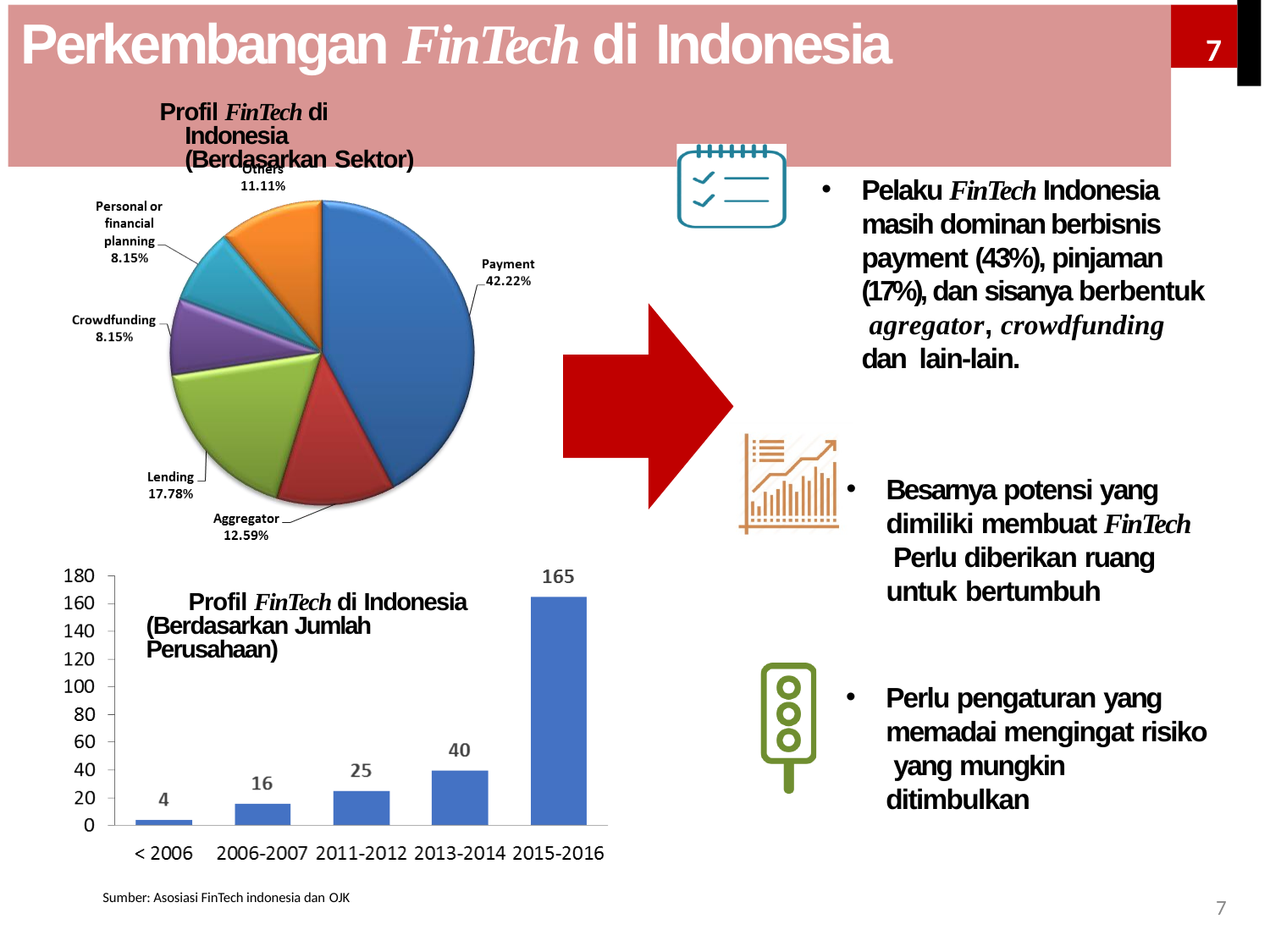

# Perkembangan FinTech di Indonesia
7
Profil FinTech di Indonesia  (Berdasarkan Sektor)

Pelaku FinTech Indonesia  masih dominan berbisnis  payment (43%), pinjaman  (17%), dan sisanya berbentuk  agregator, crowdfunding dan  lain-lain.

Besarnya potensi yang  dimiliki membuat FinTech  Perlu diberikan ruang  untuk bertumbuh

Perlu pengaturan yang  memadai mengingat risiko  yang mungkin ditimbulkan

Profil FinTech di Indonesia  (Berdasarkan Jumlah Perusahaan)

Sumber: Asosiasi FinTech indonesia dan OJK
7